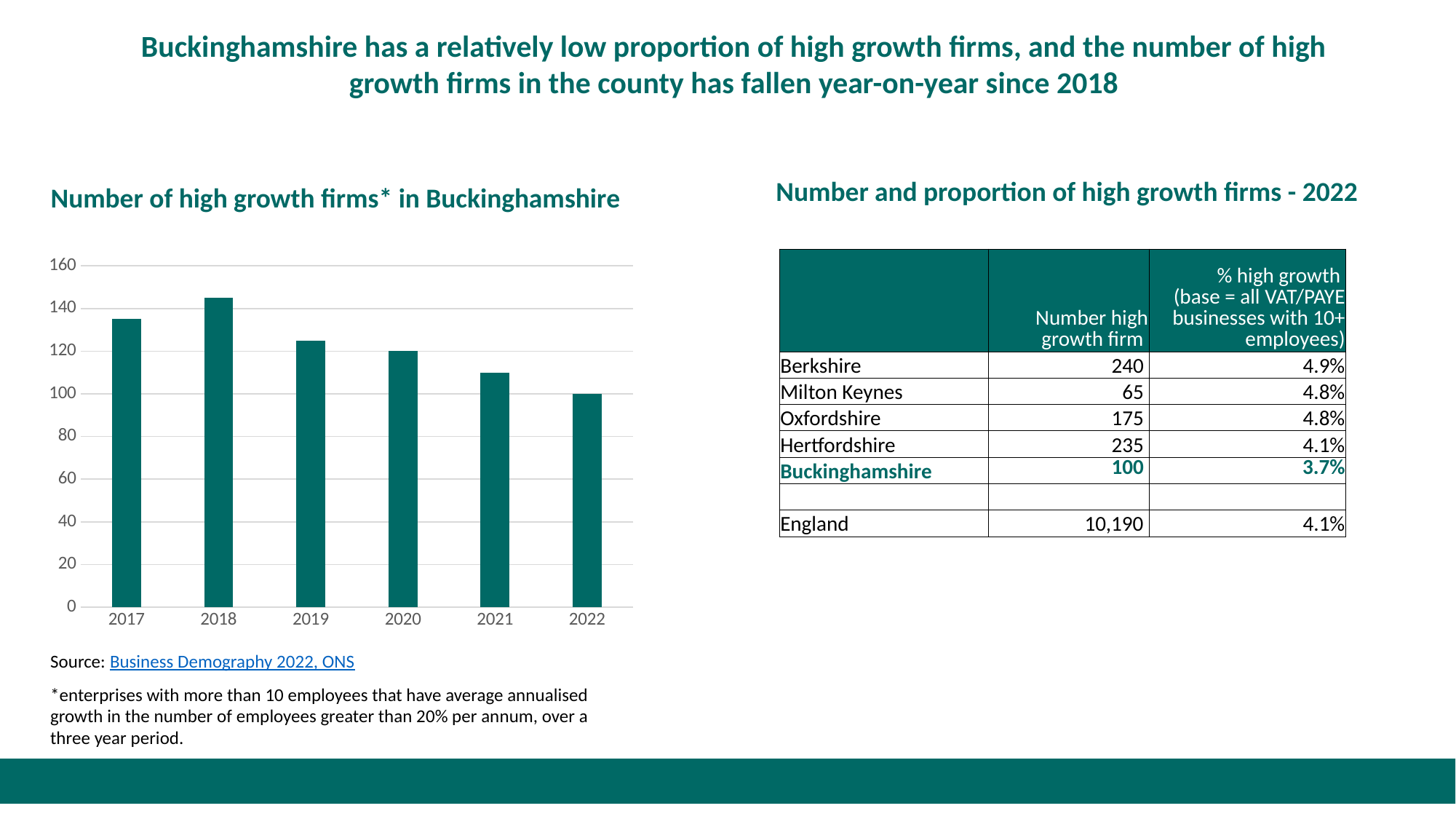

Buckinghamshire has a relatively low proportion of high growth firms, and the number of high growth firms in the county has fallen year-on-year since 2018
Number and proportion of high growth firms - 2022
# Number of high growth firms* in Buckinghamshire

### Chart

| Category |  |
|---|---|
| 2017 | 135.0 |
| 2018 | 145.0 |
| 2019 | 125.0 |
| 2020 | 120.0 |
| 2021 | 110.0 |
| 2022 | 100.0 |
|  | Number high growth firm | % high growth (base = all VAT/PAYE businesses with 10+ employees) |
| --- | --- | --- |
| Berkshire | 240 | 4.9% |
| Milton Keynes | 65 | 4.8% |
| Oxfordshire | 175 | 4.8% |
| Hertfordshire | 235 | 4.1% |
| Buckinghamshire | 100 | 3.7% |
|  |  |  |
| England | 10,190 | 4.1% |
Source: Business Demography 2022, ONS
*enterprises with more than 10 employees that have average annualised growth in the number of employees greater than 20% per annum, over a three year period.